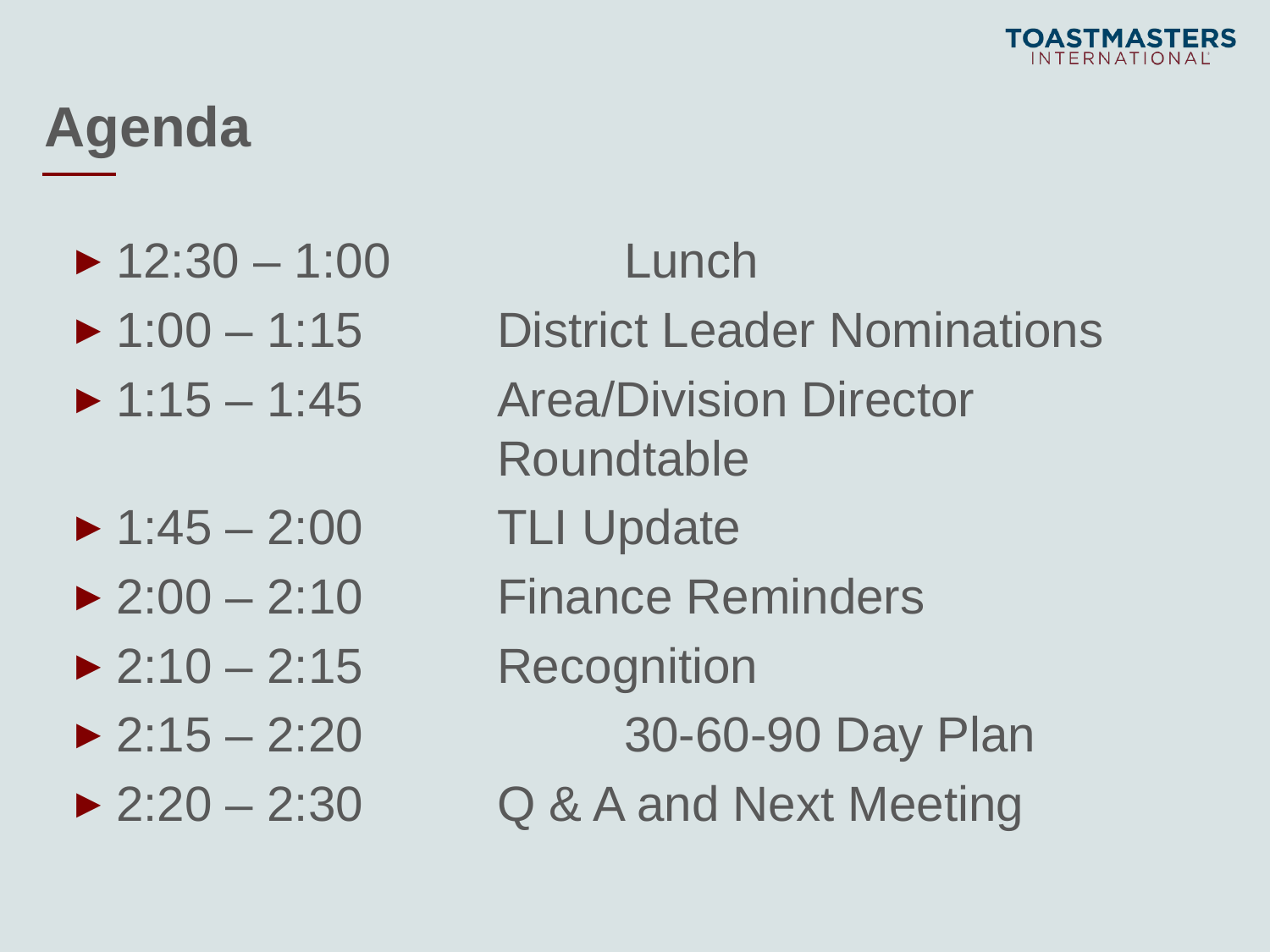

# Agenda
12:30 – 1:00		Lunch
1:00 – 1:15		District Leader Nominations
1:15 – 1:45		Area/Division Director 					Roundtable
1:45 – 2:00		TLI Update
2:00 – 2:10		Finance Reminders
2:10 – 2:15		Recognition
2:15 – 2:20       		30-60-90 Day Plan
2:20 – 2:30        	Q & A and Next Meeting